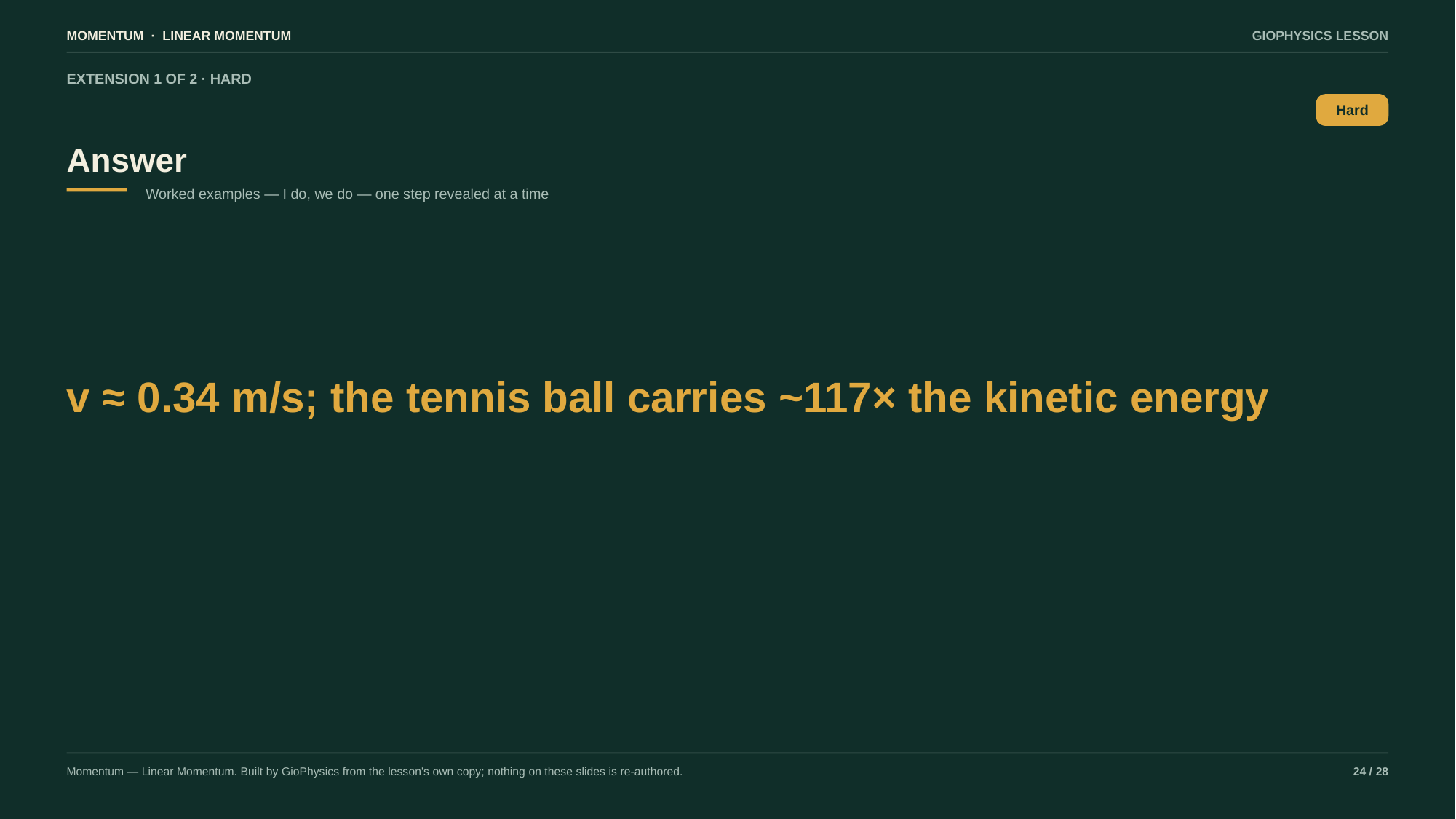

MOMENTUM  ·  LINEAR MOMENTUM
GIOPHYSICS LESSON

EXTENSION 1 OF 2 · HARD
Answer

Hard
Worked examples — I do, we do — one step revealed at a time

v ≈ 0.34 m/s; the tennis ball carries ~117× the kinetic energy

Momentum — Linear Momentum. Built by GioPhysics from the lesson's own copy; nothing on these slides is re-authored.
24 / 28